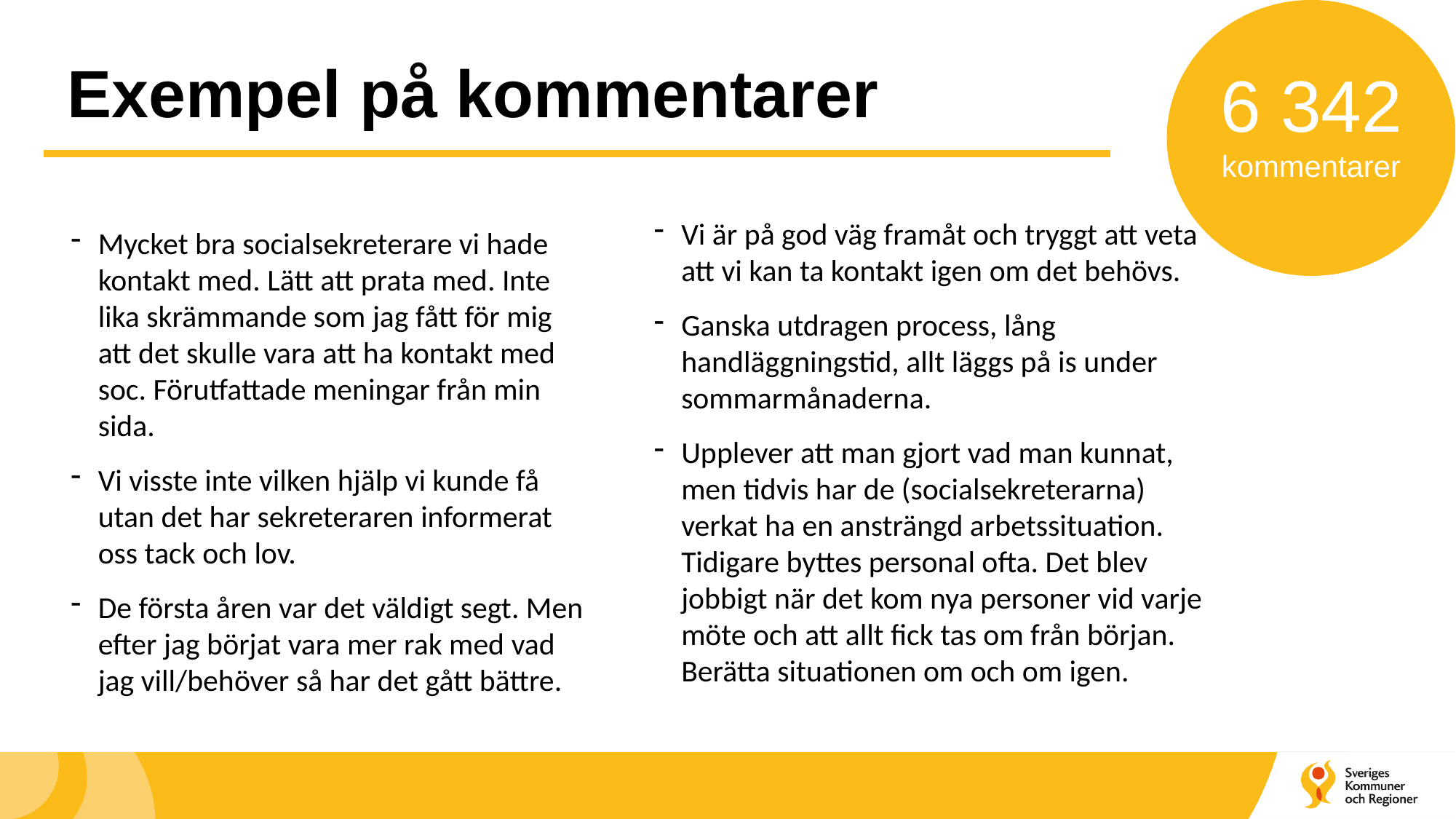

6 342 kommentarer

# Exempel på kommentarer
Vi är på god väg framåt och tryggt att veta att vi kan ta kontakt igen om det behövs.
Ganska utdragen process, lång handläggningstid, allt läggs på is under sommarmånaderna.
Upplever att man gjort vad man kunnat, men tidvis har de (socialsekreterarna) verkat ha en ansträngd arbetssituation. Tidigare byttes personal ofta. Det blev jobbigt när det kom nya personer vid varje möte och att allt fick tas om från början. Berätta situationen om och om igen.

Mycket bra socialsekreterare vi hade kontakt med. Lätt att prata med. Inte lika skrämmande som jag fått för mig att det skulle vara att ha kontakt med soc. Förutfattade meningar från min sida.
Vi visste inte vilken hjälp vi kunde få utan det har sekreteraren informerat oss tack och lov.
De första åren var det väldigt segt. Men efter jag börjat vara mer rak med vad jag vill/behöver så har det gått bättre.